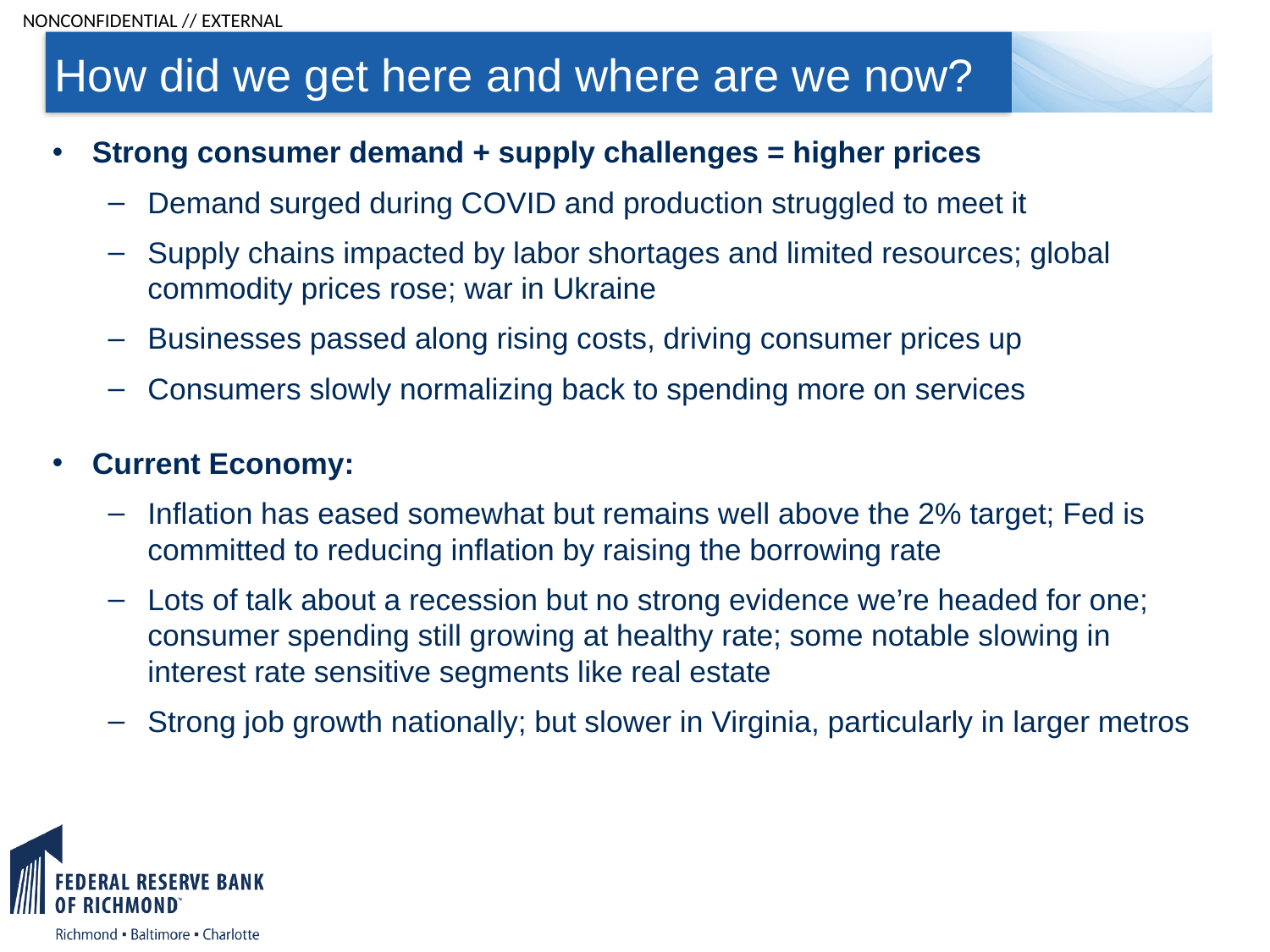

# How did we get here and where are we now?
Strong consumer demand + supply challenges = higher prices
Demand surged during COVID and production struggled to meet it
Supply chains impacted by labor shortages and limited resources; global commodity prices rose; war in Ukraine
Businesses passed along rising costs, driving consumer prices up
Consumers slowly normalizing back to spending more on services

Current Economy:
Inflation has eased somewhat but remains well above the 2% target; Fed is committed to reducing inflation by raising the borrowing rate
Lots of talk about a recession but no strong evidence we’re headed for one; consumer spending still growing at healthy rate; some notable slowing in interest rate sensitive segments like real estate
Strong job growth nationally; but slower in Virginia, particularly in larger metros